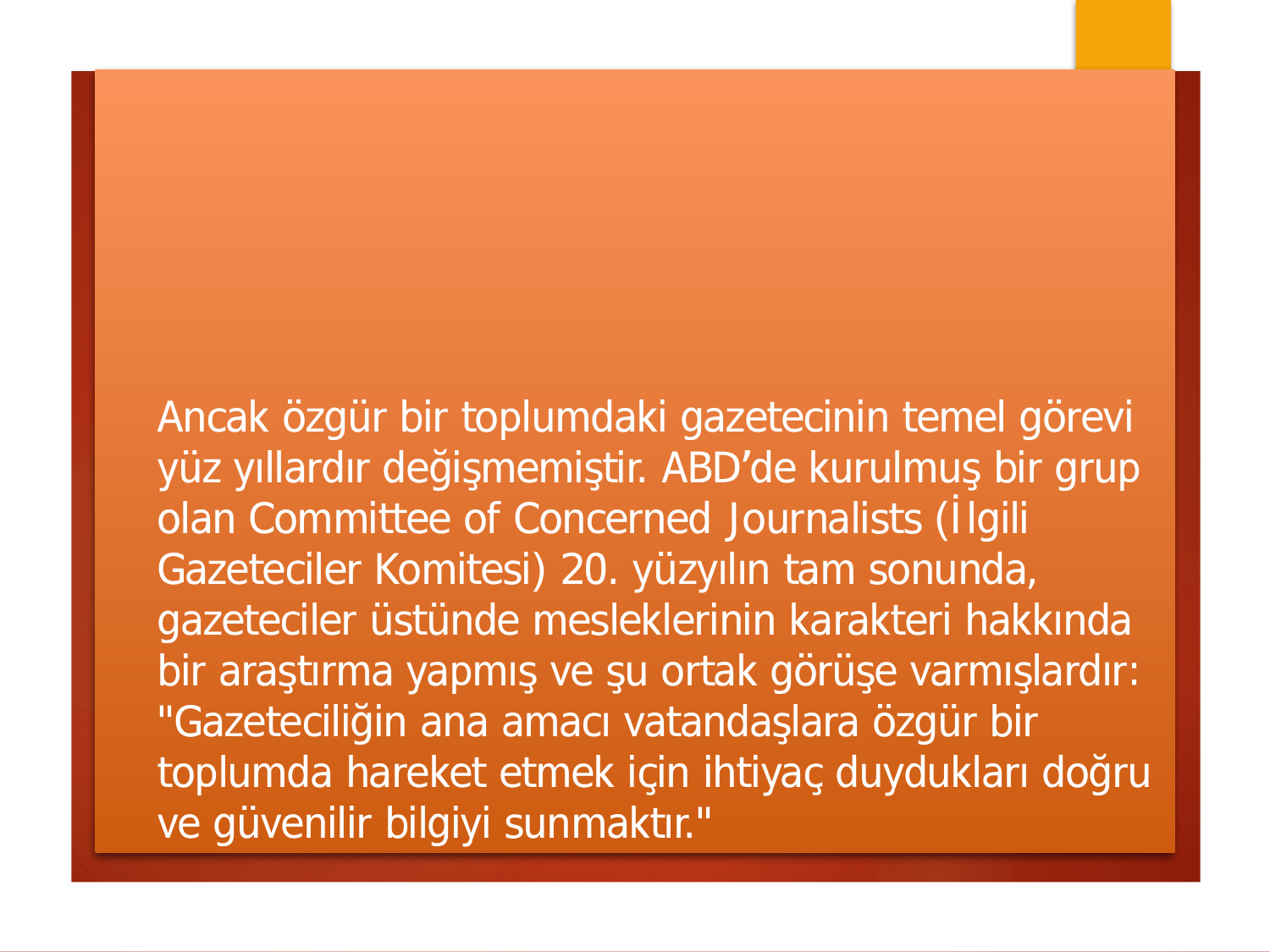

# Ancak özgür bir toplumdaki gazetecinin temel görevi yüz yıllardır değişmemiştir. ABD’de kurulmuş bir grup olan Committee of Concerned Journalists (İlgili Gazeteciler Komitesi) 20. yüzyılın tam sonunda, gazeteciler üstünde mesleklerinin karakteri hakkında bir araştırma yapmış ve şu ortak görüşe varmışlardır: "Gazeteciliğin ana amacı vatandaşlara özgür bir toplumda hareket etmek için ihtiyaç duydukları doğru ve güvenilir bilgiyi sunmaktır."